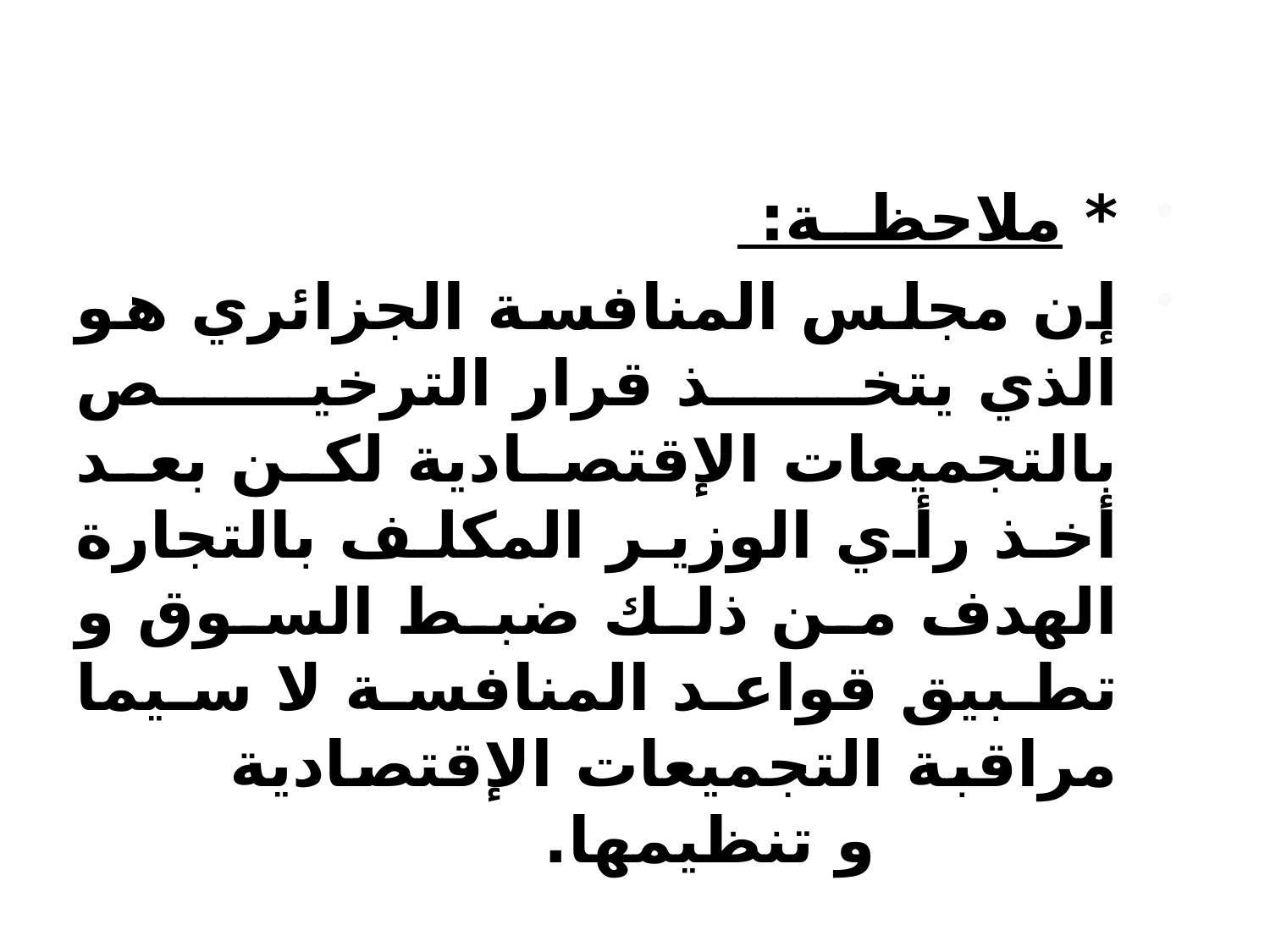

* ملاحظــة:
إن مجلس المنافسة الجزائري هو الذي يتخذ قرار الترخيص بالتجميعات الإقتصادية لكن بعد أخذ رأي الوزير المكلف بالتجارة الهدف من ذلك ضبط السوق و تطبيق قواعد المنافسة لا سيما مراقبة التجميعات الإقتصادية                   و تنظيمها.